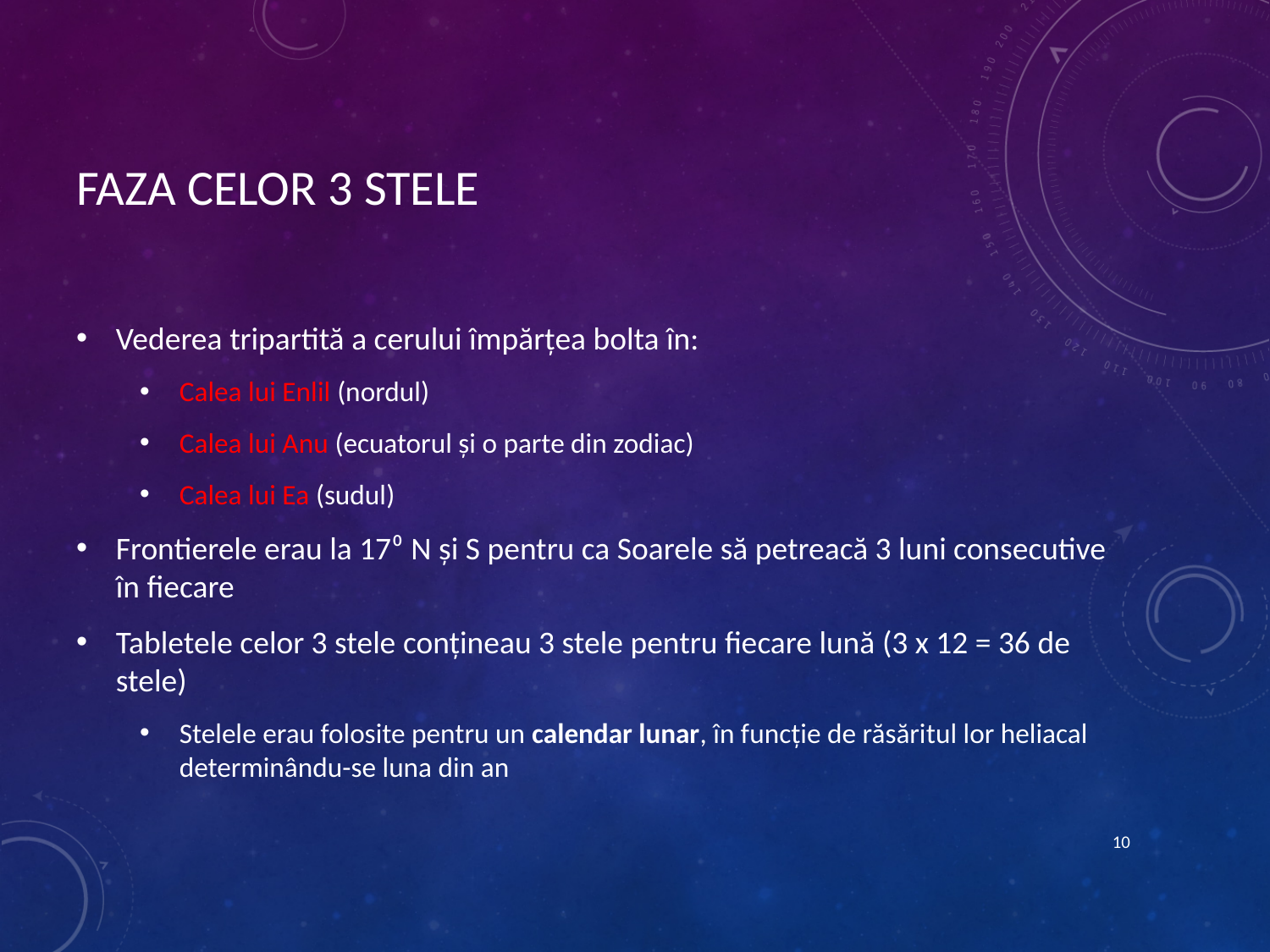

# Faza celor 3 stele
Vederea tripartită a cerului împărțea bolta în:
Calea lui Enlil (nordul)
Calea lui Anu (ecuatorul și o parte din zodiac)
Calea lui Ea (sudul)
Frontierele erau la 17⁰ N și S pentru ca Soarele să petreacă 3 luni consecutive în fiecare
Tabletele celor 3 stele conțineau 3 stele pentru fiecare lună (3 x 12 = 36 de stele)
Stelele erau folosite pentru un calendar lunar, în funcție de răsăritul lor heliacal determinându-se luna din an
10